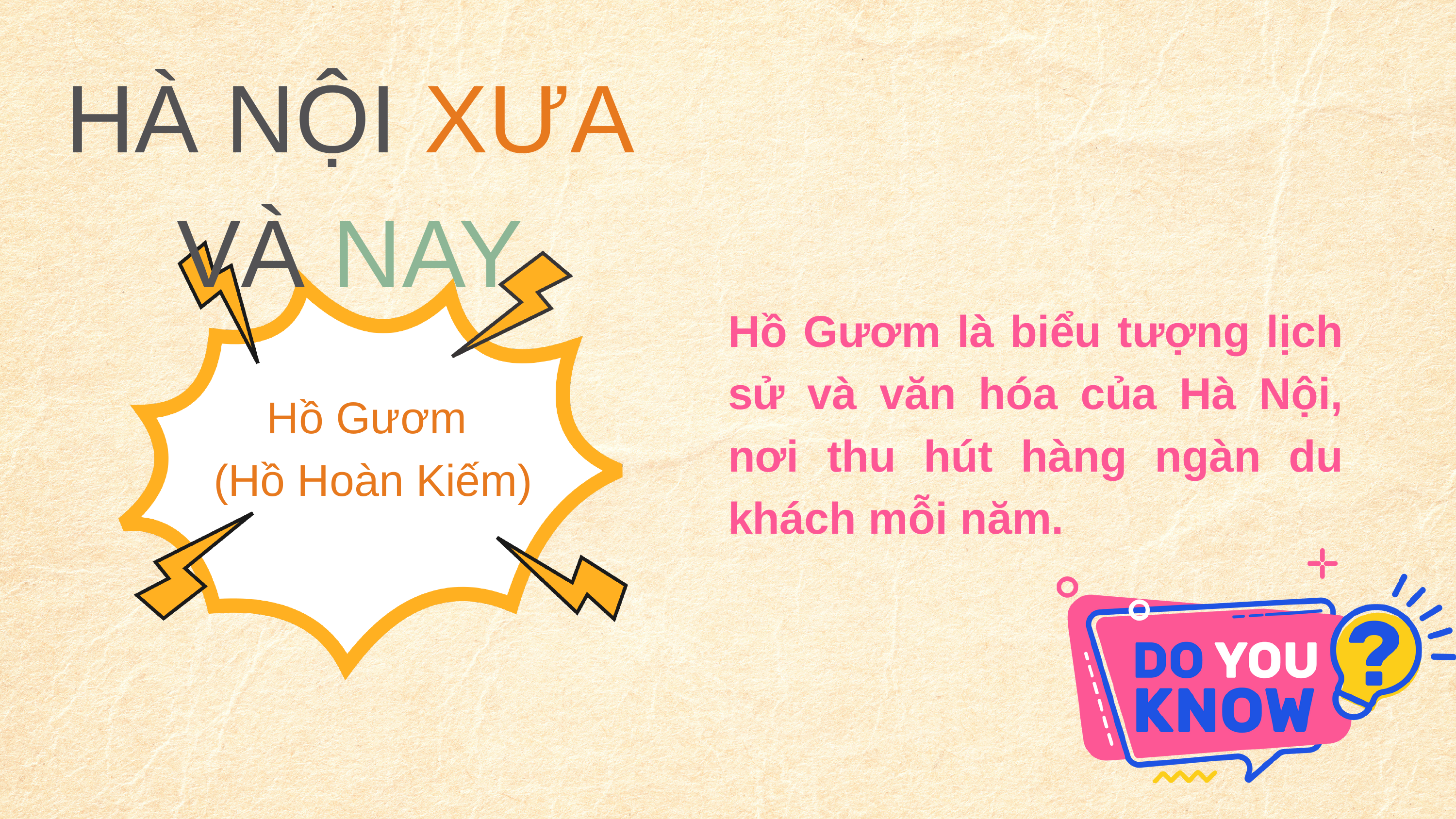

HÀ NỘI XƯA VÀ NAY

Hồ Gươm là biểu tượng lịch sử và văn hóa của Hà Nội, nơi thu hút hàng ngàn du khách mỗi năm.
Hồ Gươm
(Hồ Hoàn Kiếm)